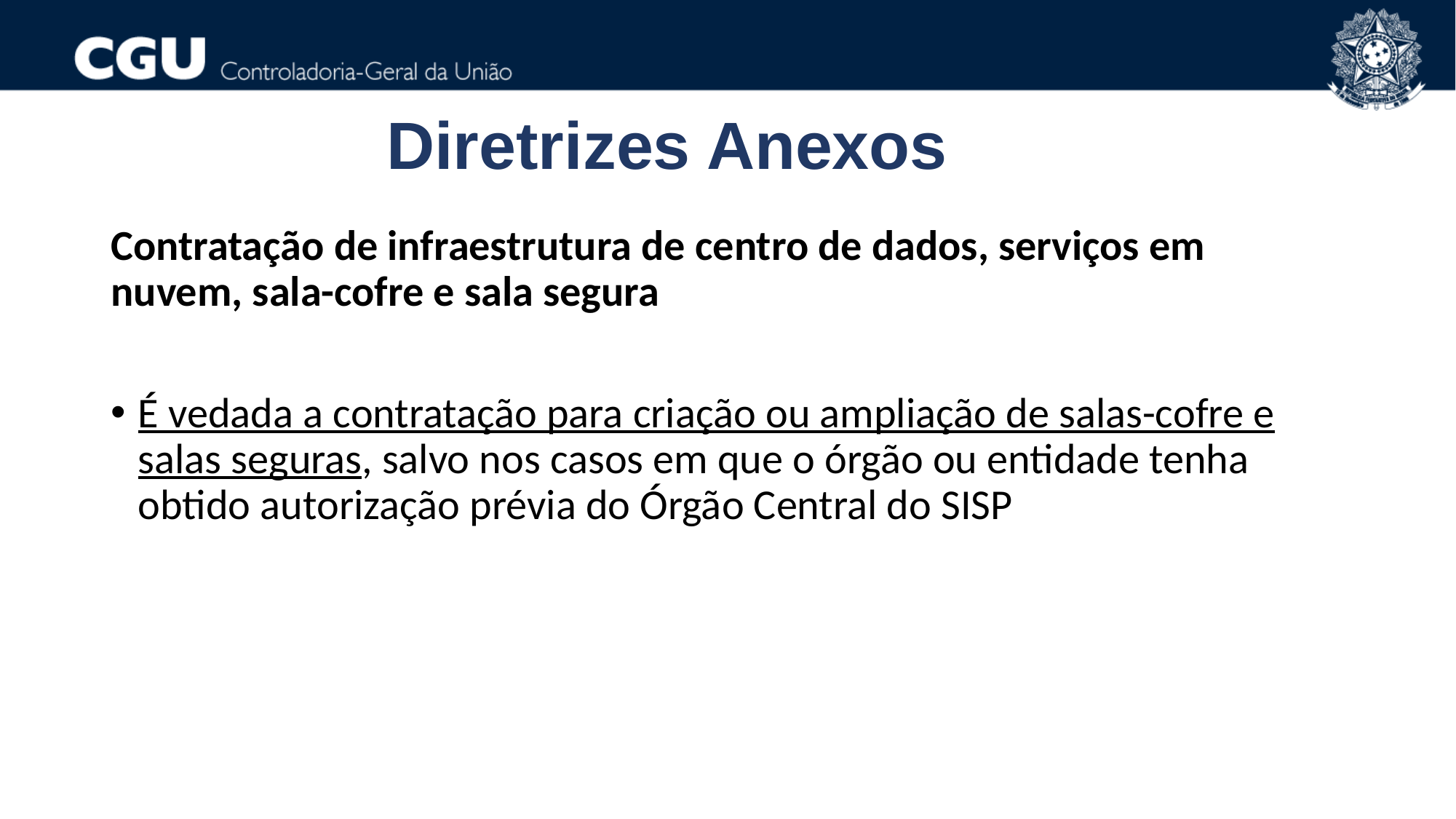

Diretrizes Anexos
Contratação de infraestrutura de centro de dados, serviços em nuvem, sala-cofre e sala segura

É vedada a contratação para criação ou ampliação de salas-cofre e salas seguras, salvo nos casos em que o órgão ou entidade tenha obtido autorização prévia do Órgão Central do SISP